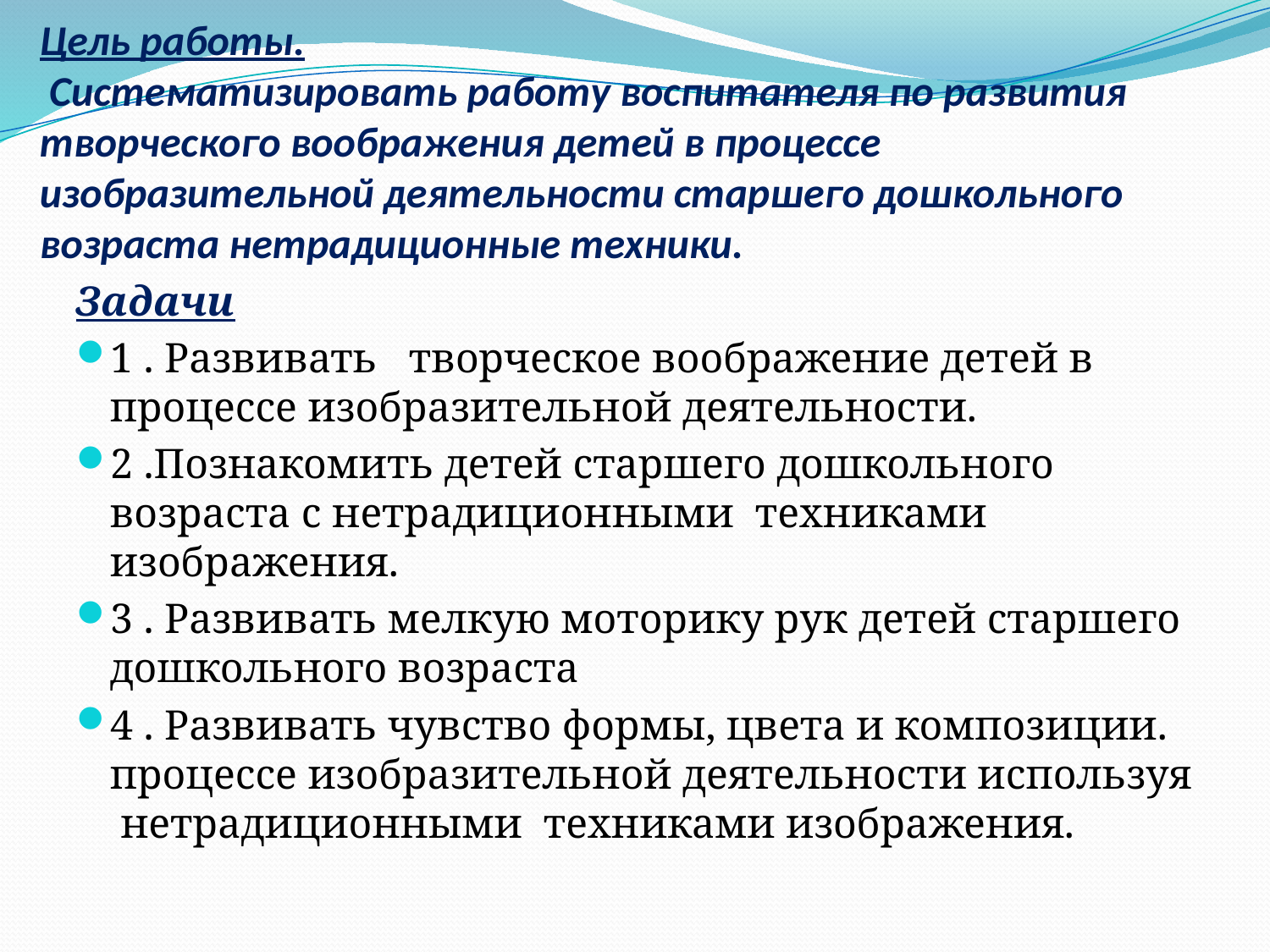

# Цель работы. Систематизировать работу воспитателя по развития творческого воображения детей в процессе изобразительной деятельности старшего дошкольного возраста нетрадиционные техники.
Задачи
1 . Развивать   творческое воображение детей в процессе изобразительной деятельности.
2 .Познакомить детей старшего дошкольного возраста с нетрадиционными  техниками изображения.
3 . Развивать мелкую моторику рук детей старшего дошкольного возраста
4 . Развивать чувство формы, цвета и композиции. процессе изобразительной деятельности используя  нетрадиционными  техниками изображения.